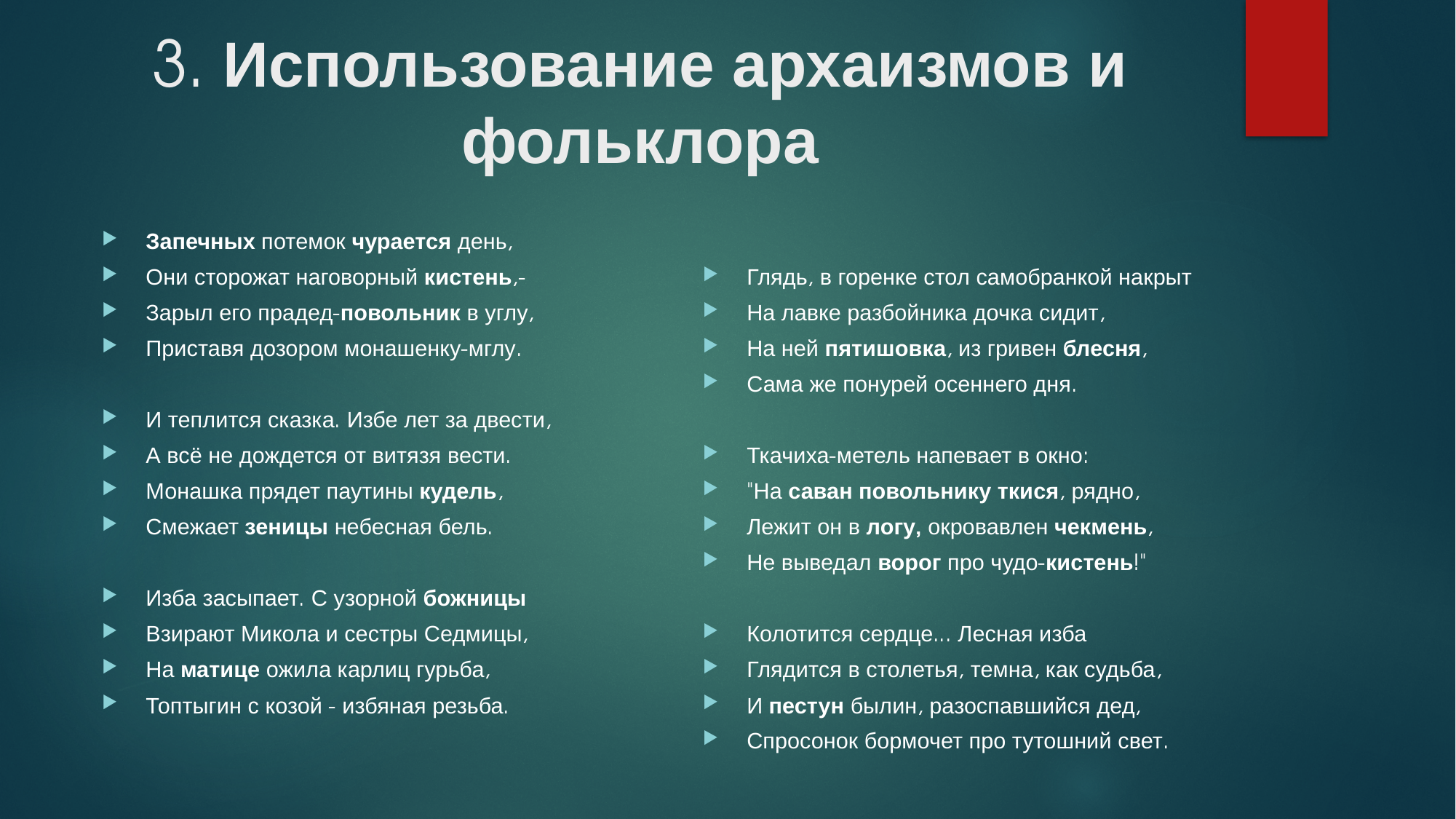

# 3. Использование архаизмов и фольклора
Запечных потемок чурается день,
Они сторожат наговорный кистень,-
Зарыл его прадед-повольник в углу,
Приставя дозором монашенку-мглу.

И теплится сказка. Избе лет за двести,
А всё не дождется от витязя вести.
Монашка прядет паутины кудель,
Смежает зеницы небесная бель.

Изба засыпает. С узорной божницы
Взирают Микола и сестры Седмицы,
На матице ожила карлиц гурьба,
Топтыгин с козой - избяная резьба.

Глядь, в горенке стол самобранкой накрыт
На лавке разбойника дочка сидит,
На ней пятишовка, из гривен блесня,
Сама же понурей осеннего дня.

Ткачиха-метель напевает в окно:
"На саван повольнику ткися, рядно,
Лежит он в логу, окровавлен чекмень,
Не выведал ворог про чудо-кистень!"

Колотится сердце... Лесная изба
Глядится в столетья, темна, как судьба,
И пестун былин, разоспавшийся дед,
Спросонок бормочет про тутошний свет.